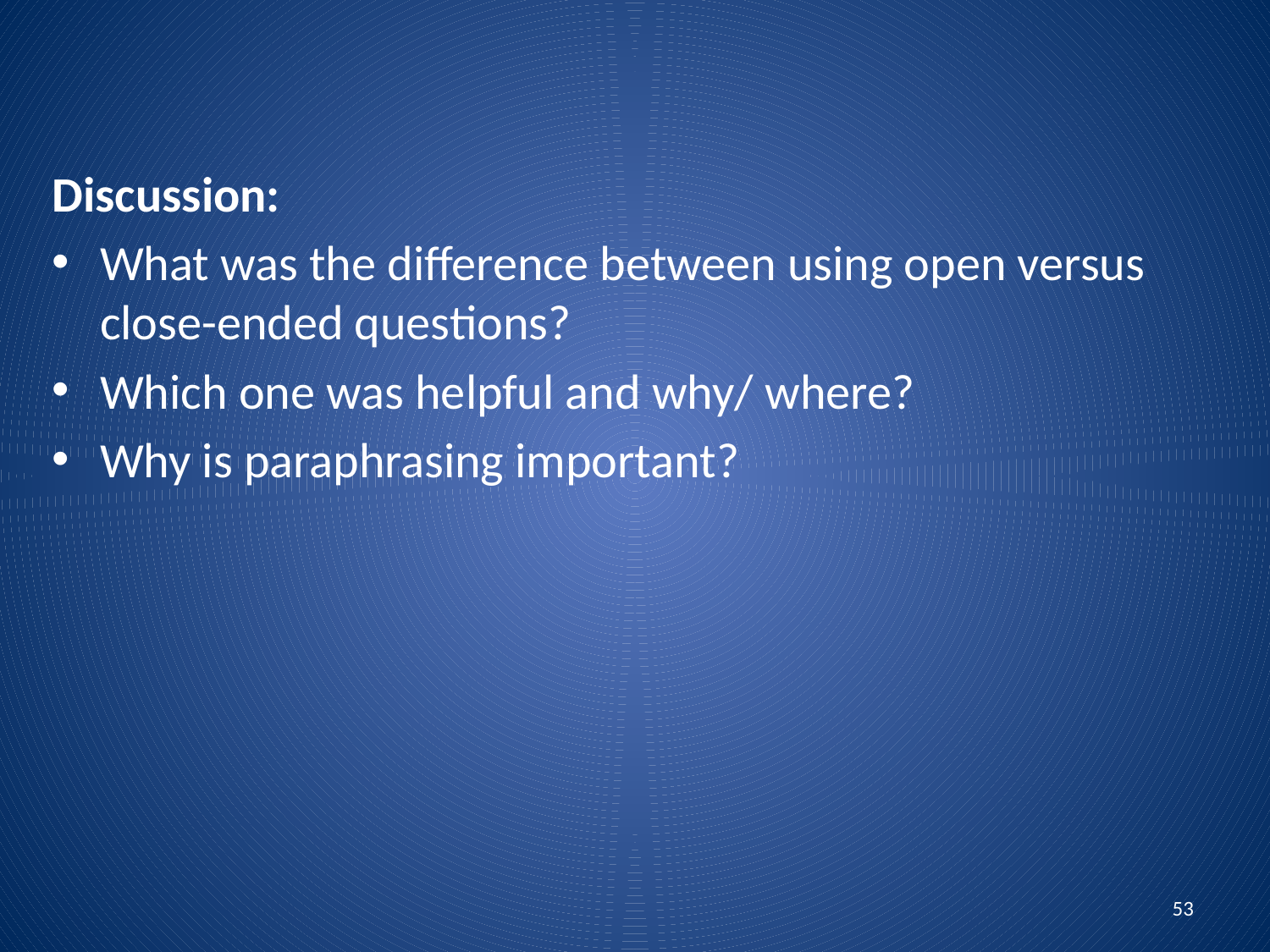

Discussion:
What was the difference between using open versus close-ended questions?
Which one was helpful and why/ where?
Why is paraphrasing important?

53